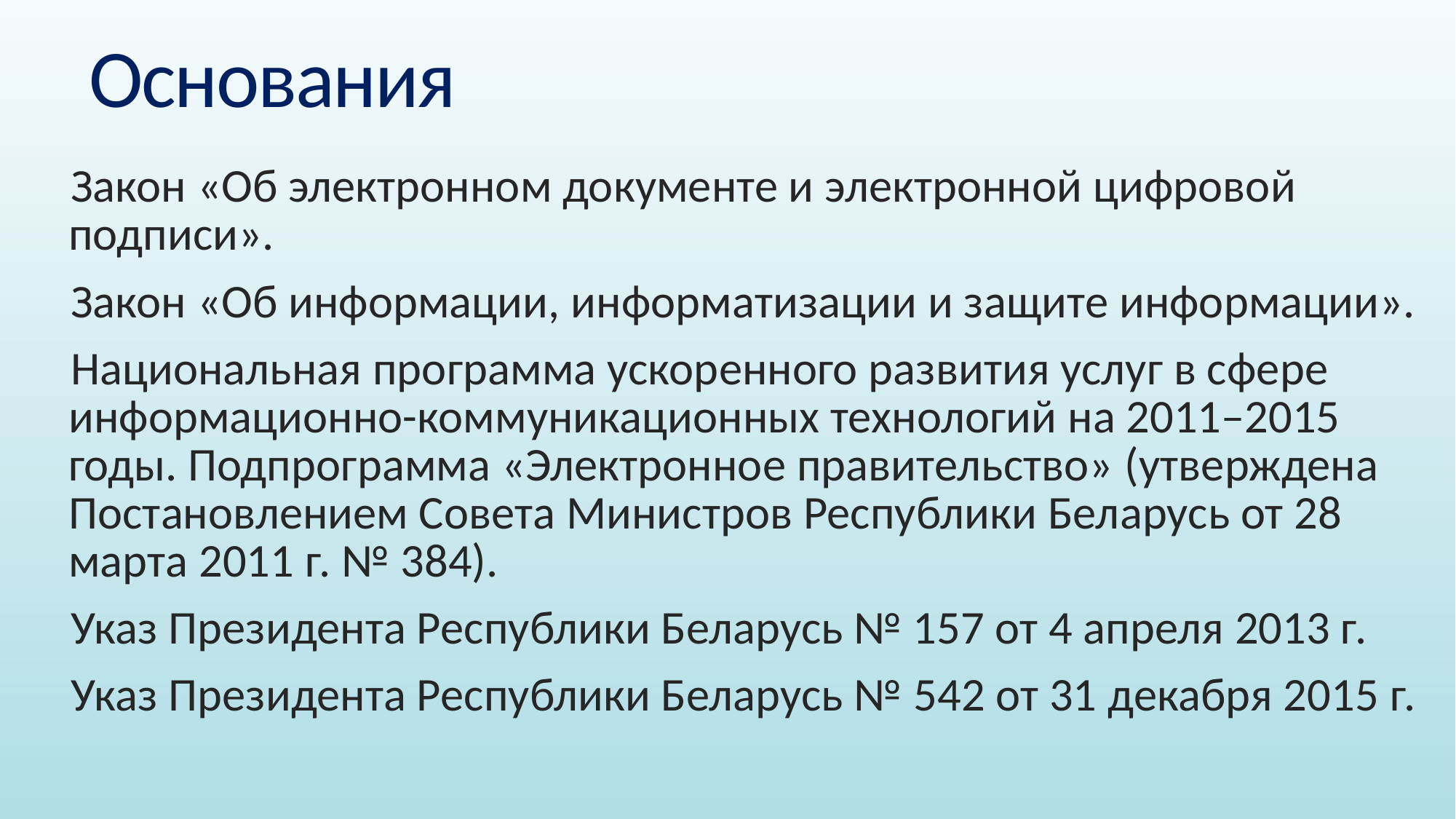

# Основания
Закон «Об электронном документе и электронной цифровой подписи».
Закон «Об информации, информатизации и защите информации».
Национальная программа ускоренного развития услуг в сфере информационно-коммуникационных технологий на 2011–2015 годы. Подпрограмма «Электронное правительство» (утверждена Постановлением Совета Министров Республики Беларусь от 28 марта 2011 г. № 384).
Указ Президента Республики Беларусь № 157 от 4 апреля 2013 г.
Указ Президента Республики Беларусь № 542 от 31 декабря 2015 г.